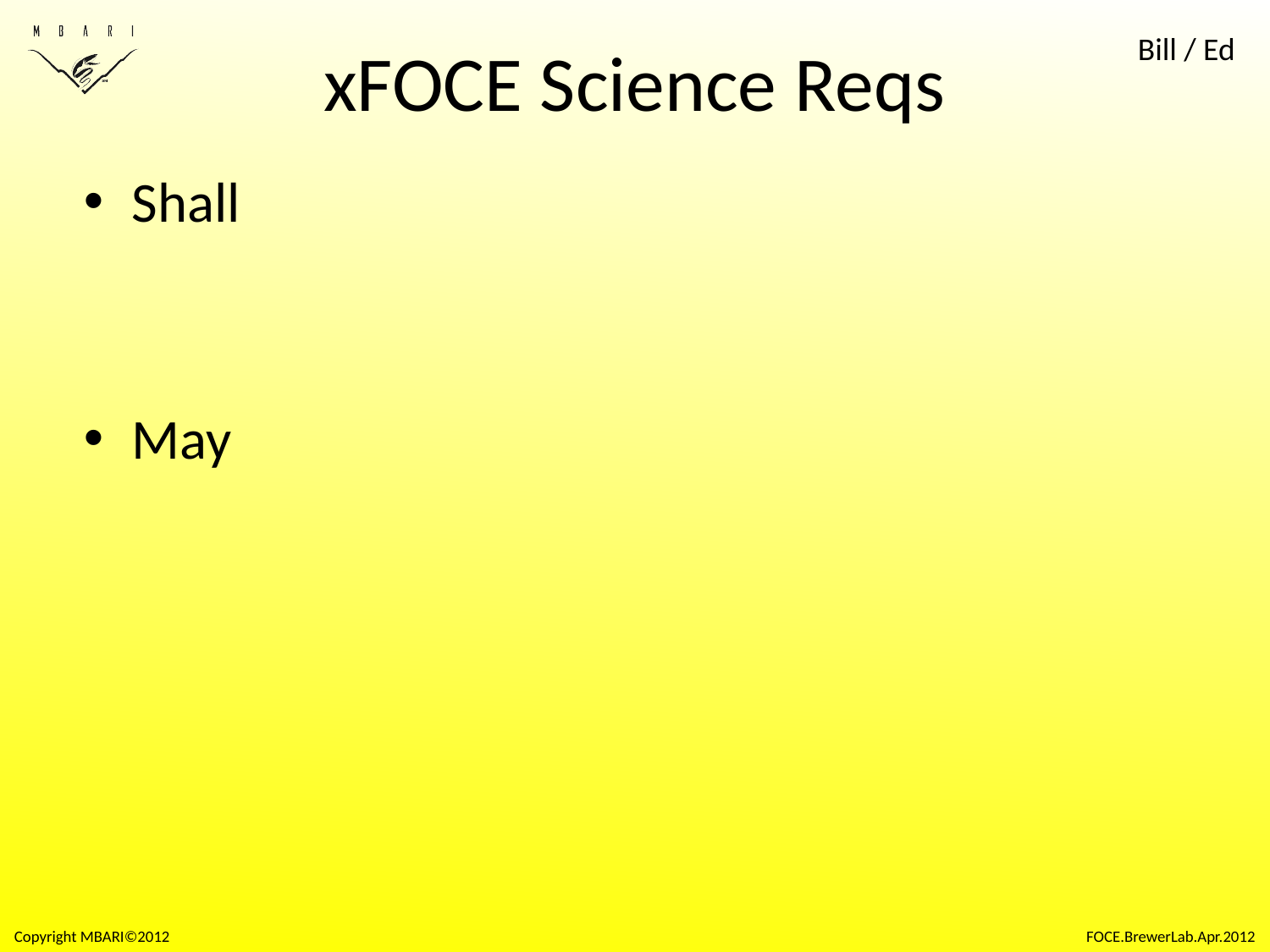

# xFOCE Science Reqs
Bill / Ed
Shall

May